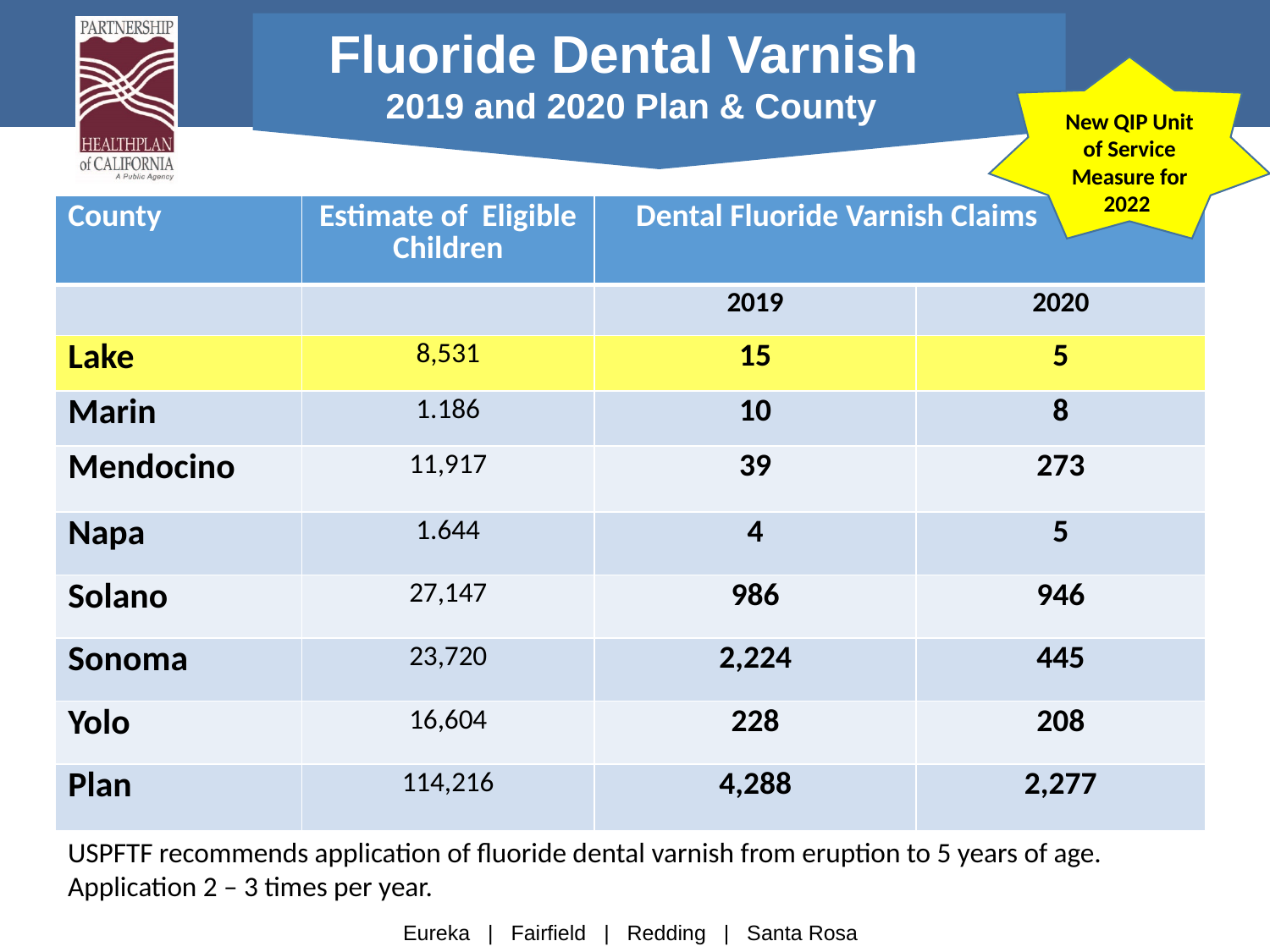

Fluoride Dental Varnish
2019 and 2020 Plan & County

New QIP Unit of Service Measure for 2022
| County | Estimate of Eligible Children | Dental Fluoride Varnish Claims |  |
| --- | --- | --- | --- |
|  |  | 2019 | 2020 |
| Lake | 8,531 | 15 | 5 |
| Marin | 1.186 | 10 | 8 |
| Mendocino | 11,917 | 39 | 273 |
| Napa | 1.644 | 4 | 5 |
| Solano | 27,147 | 986 | 946 |
| Sonoma | 23,720 | 2,224 | 445 |
| Yolo | 16,604 | 228 | 208 |
| Plan | 114,216 | 4,288 | 2,277 |
USPFTF recommends application of fluoride dental varnish from eruption to 5 years of age.  Application 2 – 3 times per year.